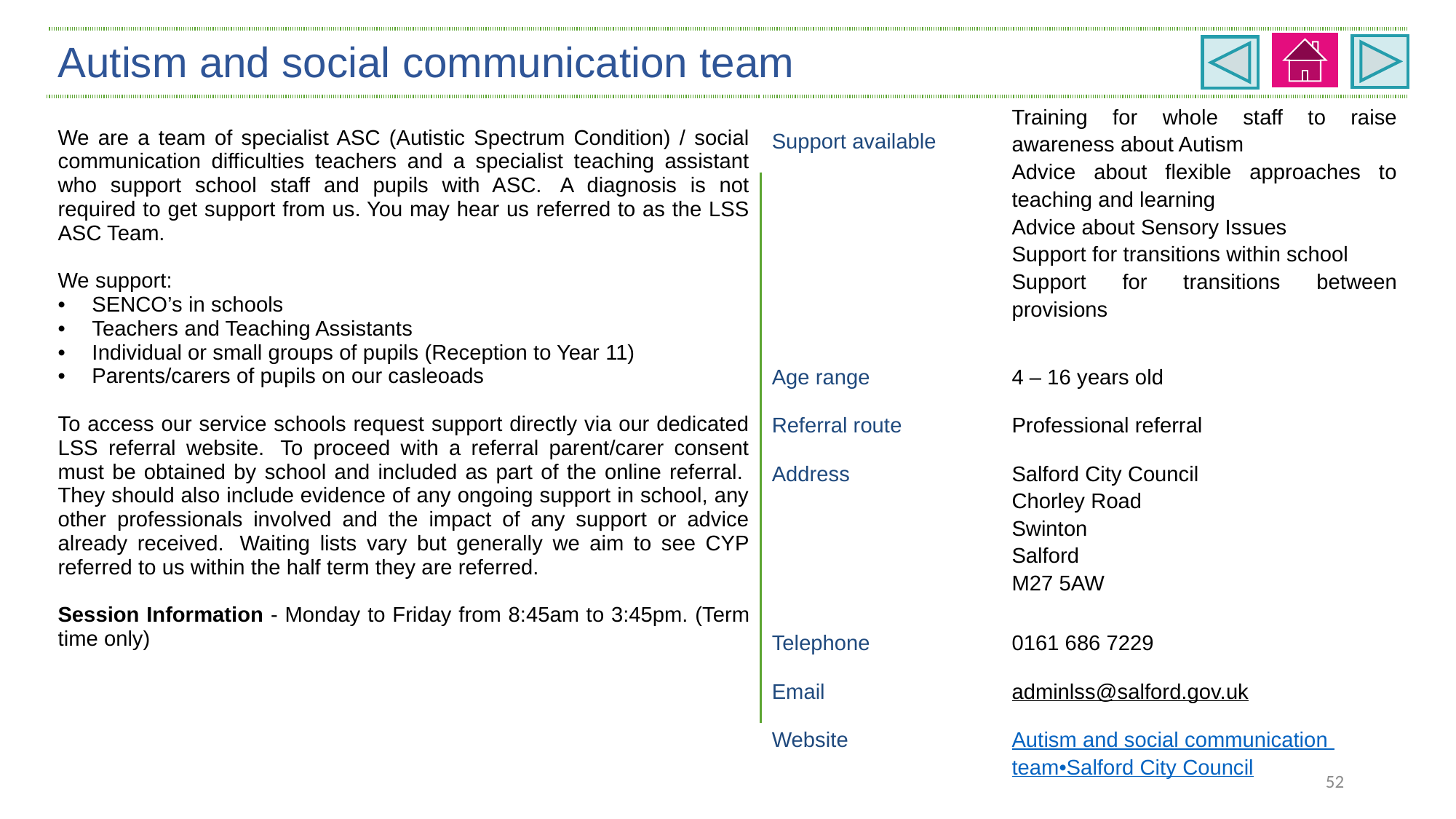

| Autism and social communication team |  |  |
| --- | --- | --- |
| We are a team of specialist ASC (Autistic Spectrum Condition) / social communication difficulties teachers and a specialist teaching assistant who support school staff and pupils with ASC.  A diagnosis is not required to get support from us. You may hear us referred to as the LSS ASC Team.  We support: SENCO’s in schools Teachers and Teaching Assistants Individual or small groups of pupils (Reception to Year 11) Parents/carers of pupils on our casleoads   To access our service schools request support directly via our dedicated LSS referral website.  To proceed with a referral parent/carer consent must be obtained by school and included as part of the online referral.  They should also include evidence of any ongoing support in school, any other professionals involved and the impact of any support or advice already received.  Waiting lists vary but generally we aim to see CYP referred to us within the half term they are referred. Session Information - Monday to Friday from 8:45am to 3:45pm. (Term time only) | Support available | Training for whole staff to raise awareness about Autism Advice about flexible approaches to teaching and learning Advice about Sensory Issues Support for transitions within school Support for transitions between provisions |
|  | Age range | 4 – 16 years old |
|  | Referral route | Professional referral |
|  | Address | Salford City Council Chorley Road Swinton Salford M27 5AW |
|  | Telephone | 0161 686 7229 |
|  | Email | adminlss@salford.gov.uk |
|  | Website | Autism and social communication team•Salford City Council |

52